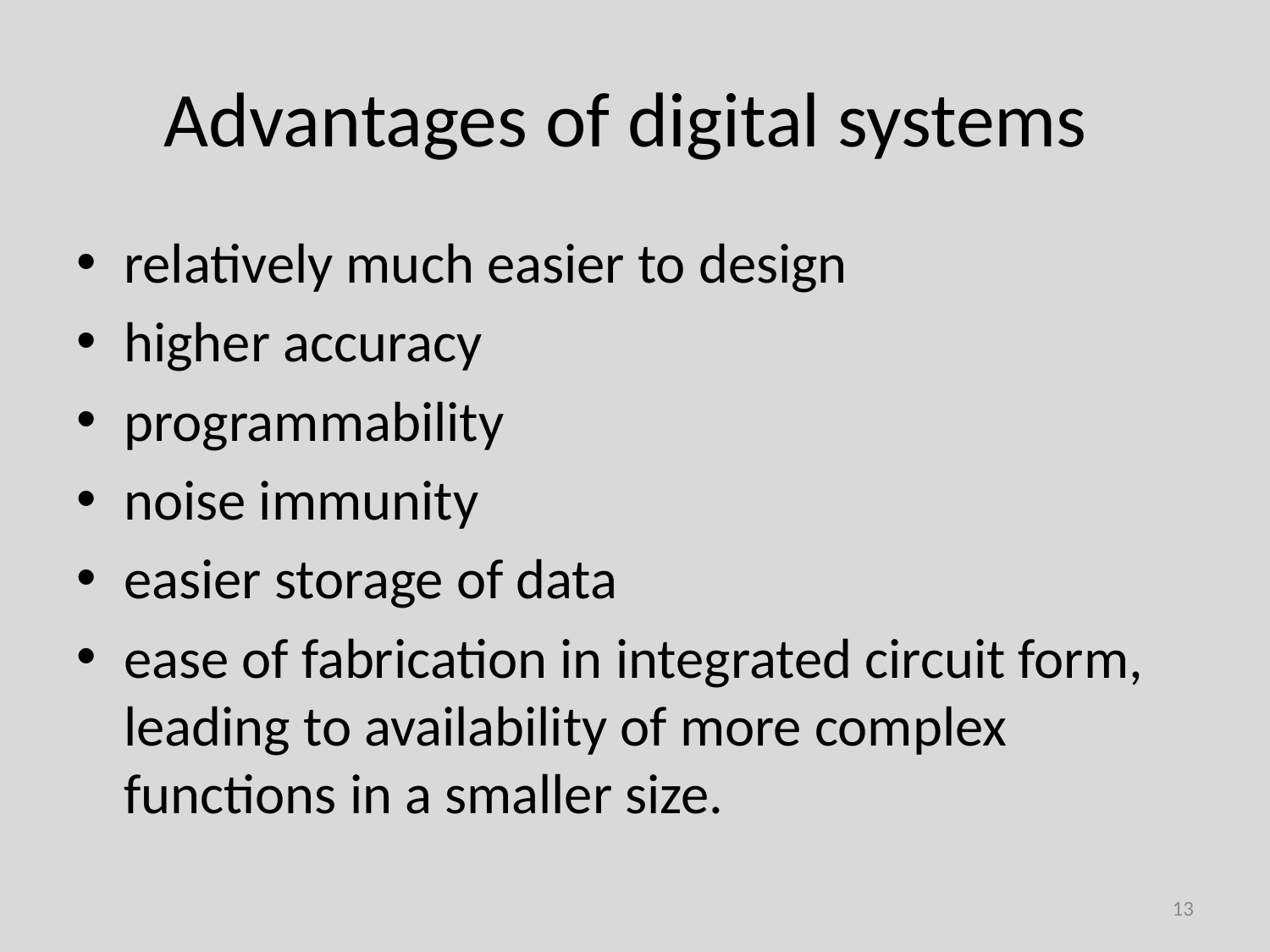

Advantages of digital systems
relatively much easier to design
higher accuracy
programmability
noise immunity
easier storage of data
ease of fabrication in integrated circuit form, leading to availability of more complex functions in a smaller size.
13